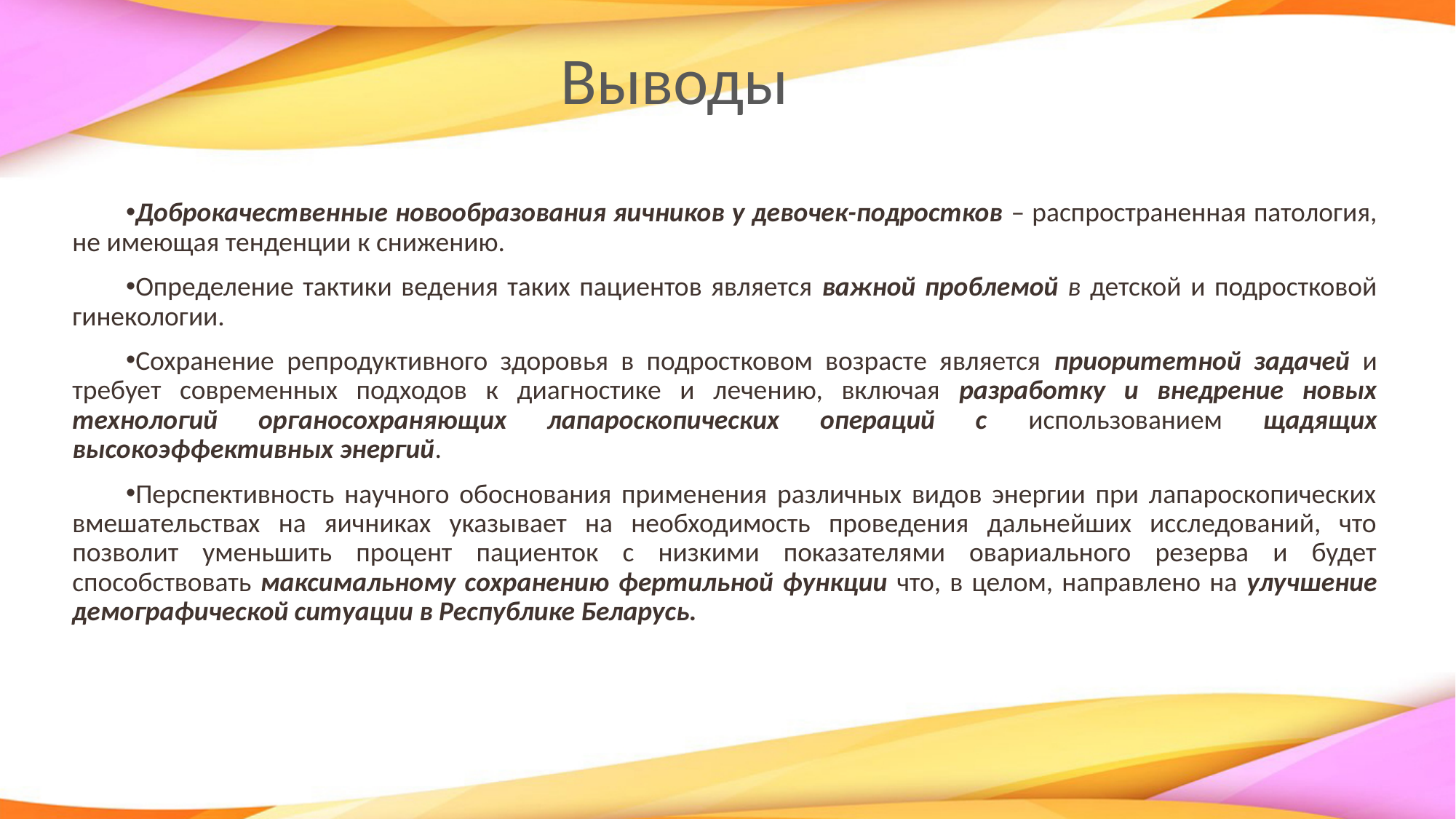

# Выводы
Доброкачественные новообразования яичников у девочек-подростков – распространенная патология, не имеющая тенденции к снижению.
Определение тактики ведения таких пациентов является важной проблемой в детской и подростковой гинекологии.
Сохранение репродуктивного здоровья в подростковом возрасте является приоритетной задачей и требует современных подходов к диагностике и лечению, включая разработку и внедрение новых технологий органосохраняющих лапароскопических операций с использованием щадящих высокоэффективных энергий.
Перспективность научного обоснования применения различных видов энергии при лапароскопических вмешательствах на яичниках указывает на необходимость проведения дальнейших исследований, что позволит уменьшить процент пациенток с низкими показателями овариального резерва и будет способствовать максимальному сохранению фертильной функции что, в целом, направлено на улучшение демографической ситуации в Республике Беларусь.